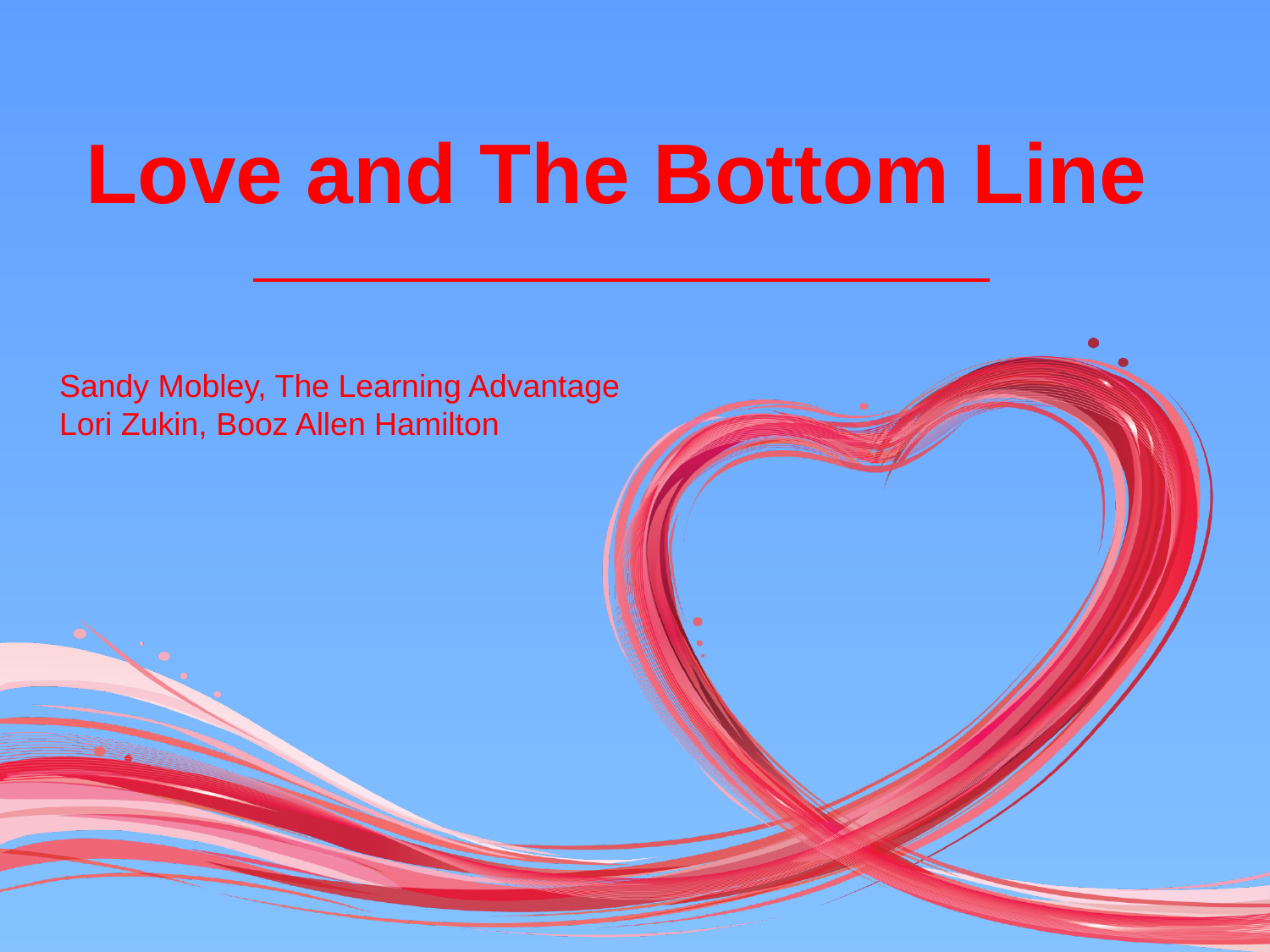

# Love and The Bottom Line
Sandy Mobley, The Learning Advantage
Lori Zukin, Booz Allen Hamilton